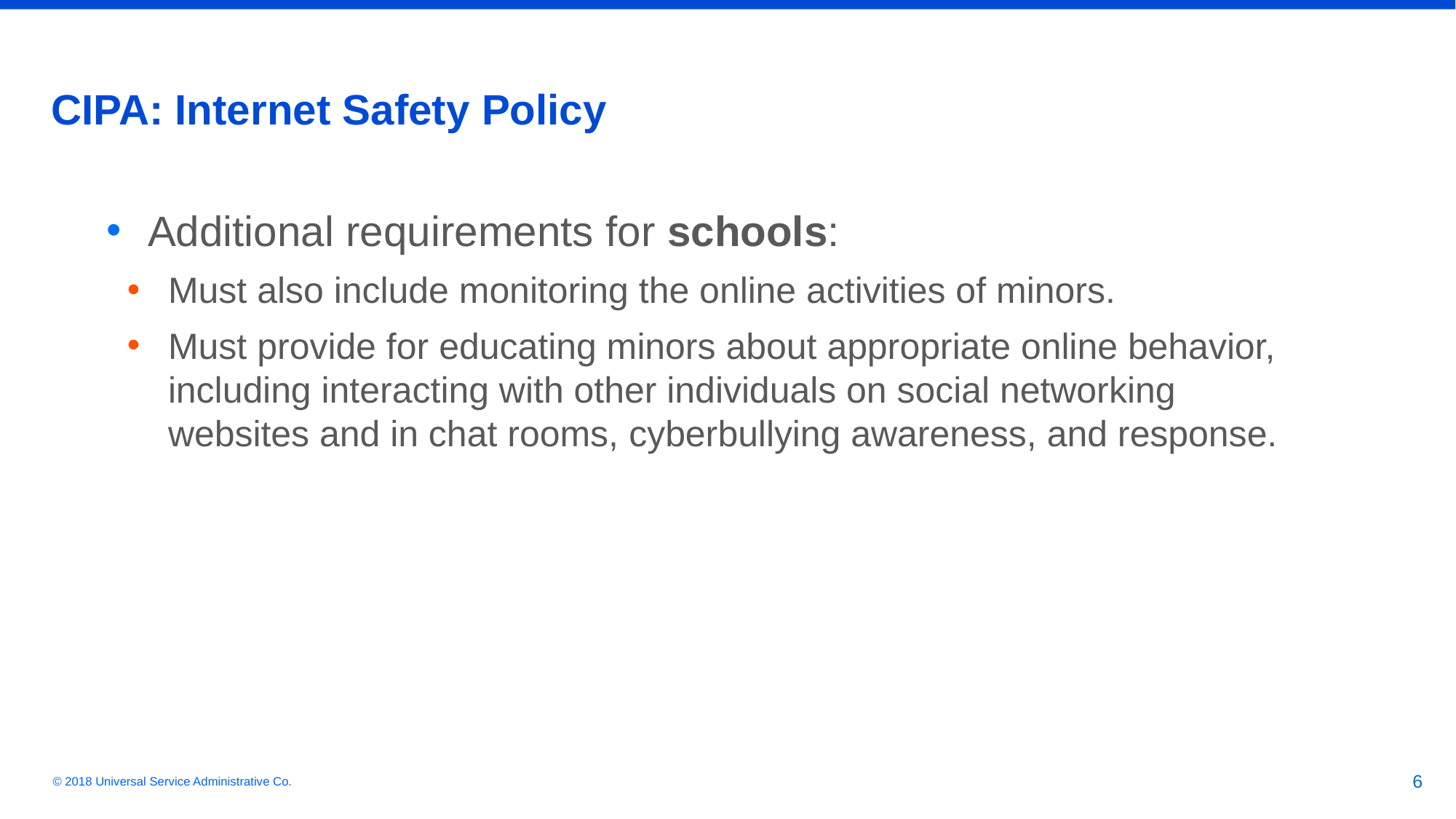

# CIPA: Internet Safety Policy
Additional requirements for schools:
Must also include monitoring the online activities of minors.
Must provide for educating minors about appropriate online behavior, including interacting with other individuals on social networking websites and in chat rooms, cyberbullying awareness, and response.

© 2018 Universal Service Administrative Co.
6